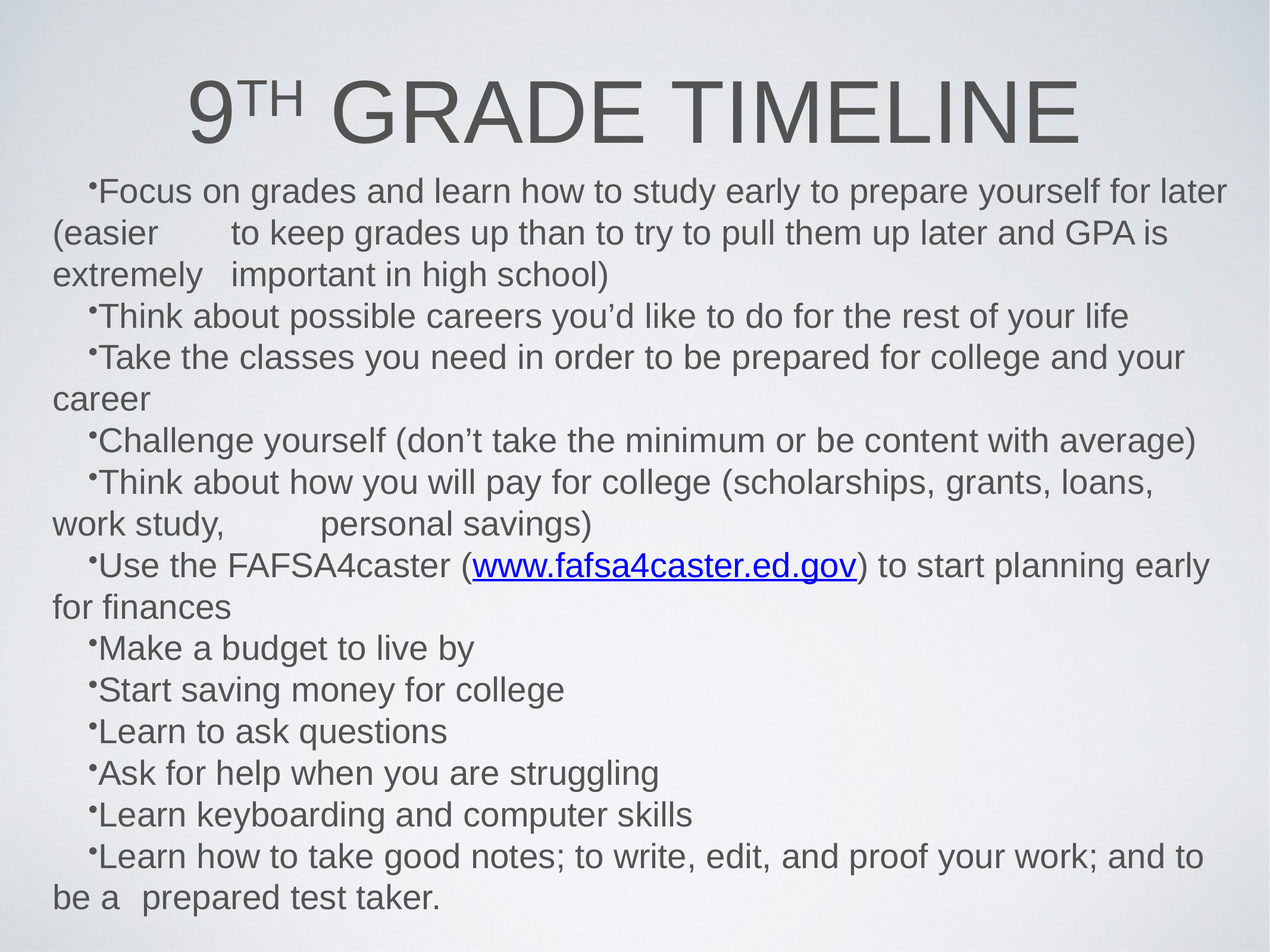

# 9th grade Timeline
Focus on grades and learn how to study early to prepare yourself for later (easier 	to keep grades up than to try to pull them up later and GPA is extremely 	important in high school)
Think about possible careers you’d like to do for the rest of your life
Take the classes you need in order to be prepared for college and your career
Challenge yourself (don’t take the minimum or be content with average)
Think about how you will pay for college (scholarships, grants, loans, work study, 	personal savings)
Use the FAFSA4caster (www.fafsa4caster.ed.gov) to start planning early for finances
Make a budget to live by
Start saving money for college
Learn to ask questions
Ask for help when you are struggling
Learn keyboarding and computer skills
Learn how to take good notes; to write, edit, and proof your work; and to be a 	prepared test taker.